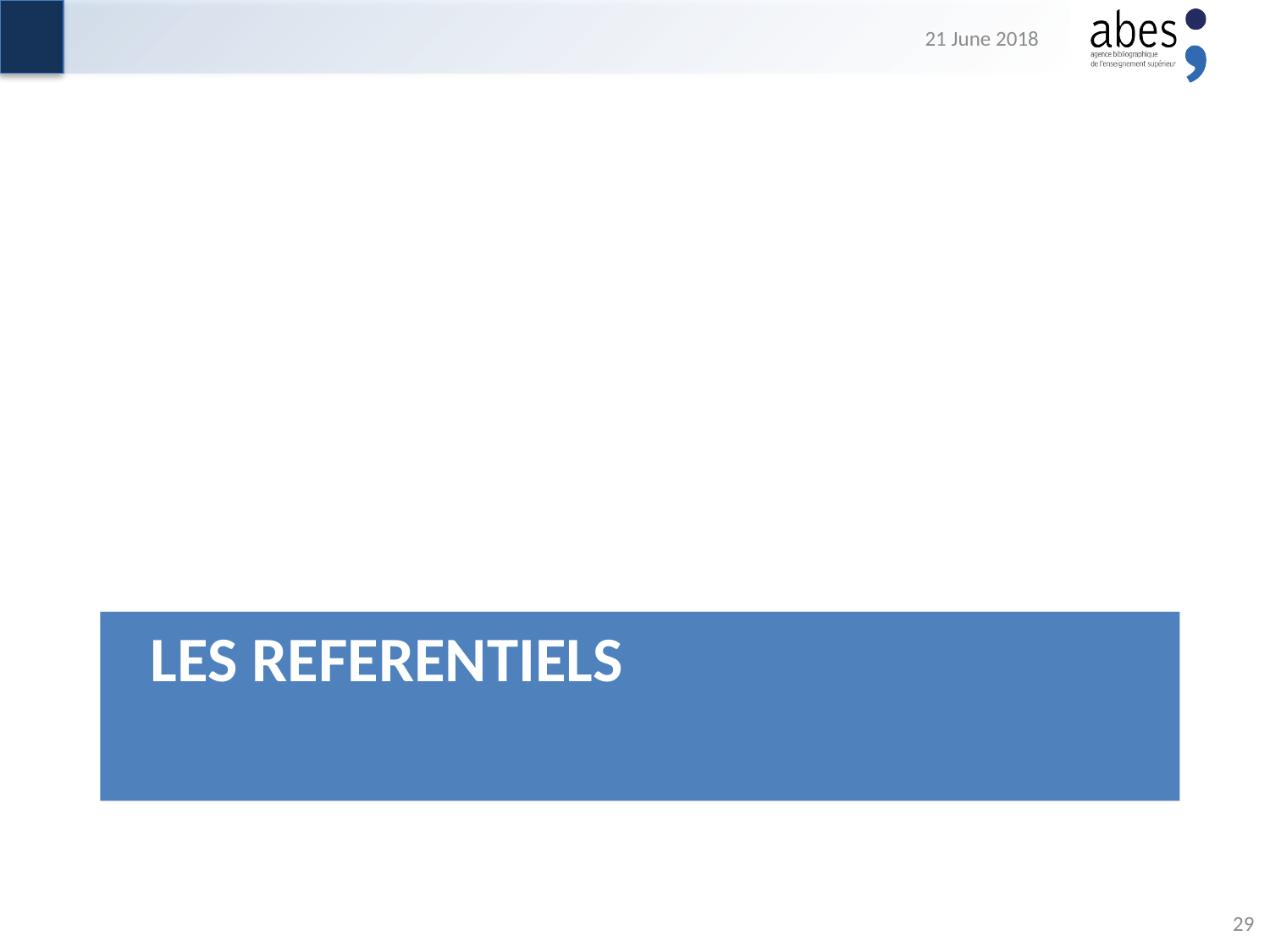

21 June 2018

# Les REFERENTIELS
29